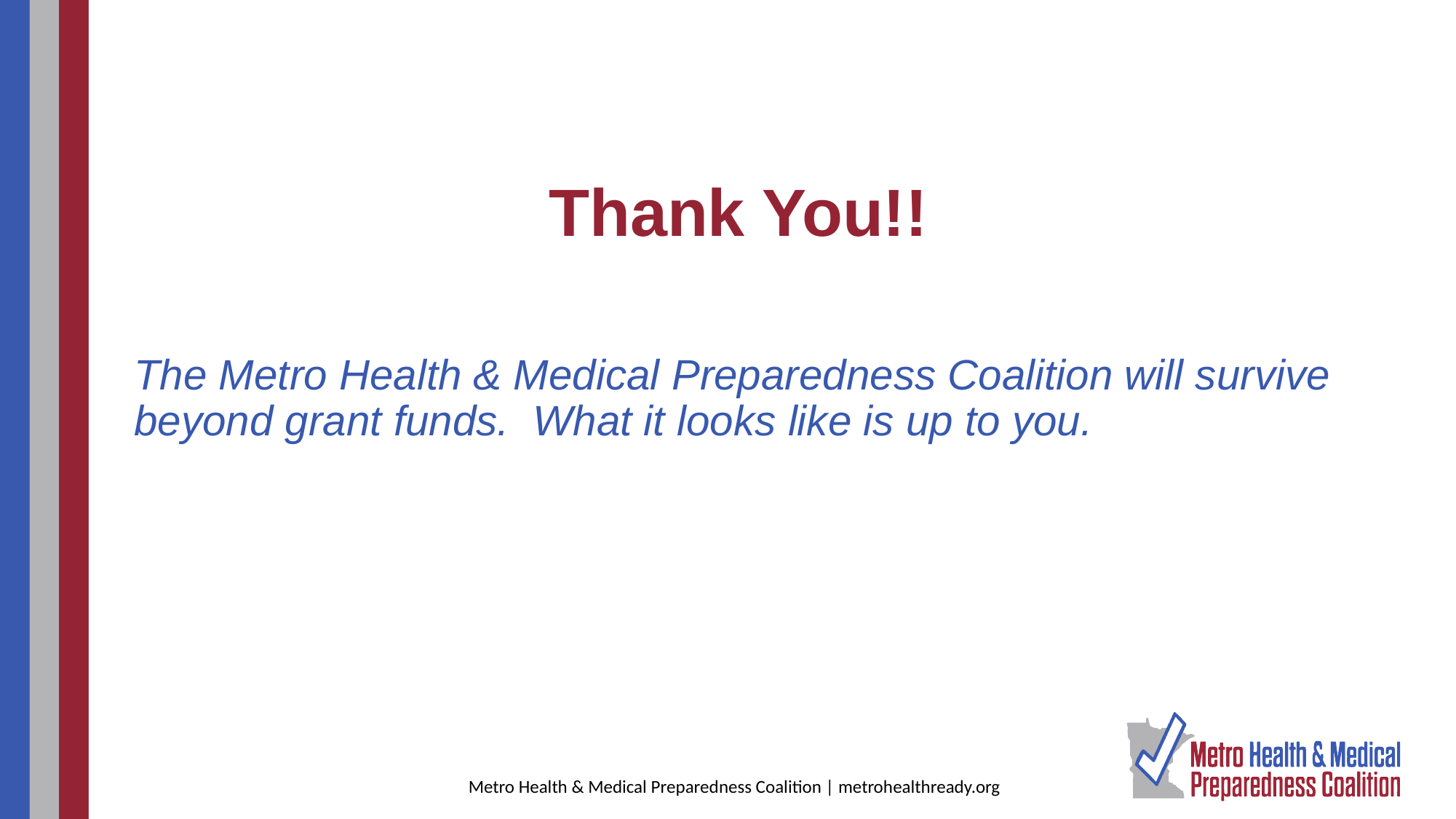

# Thank You!!

The Metro Health & Medical Preparedness Coalition will survive beyond grant funds.  What it looks like is up to you.